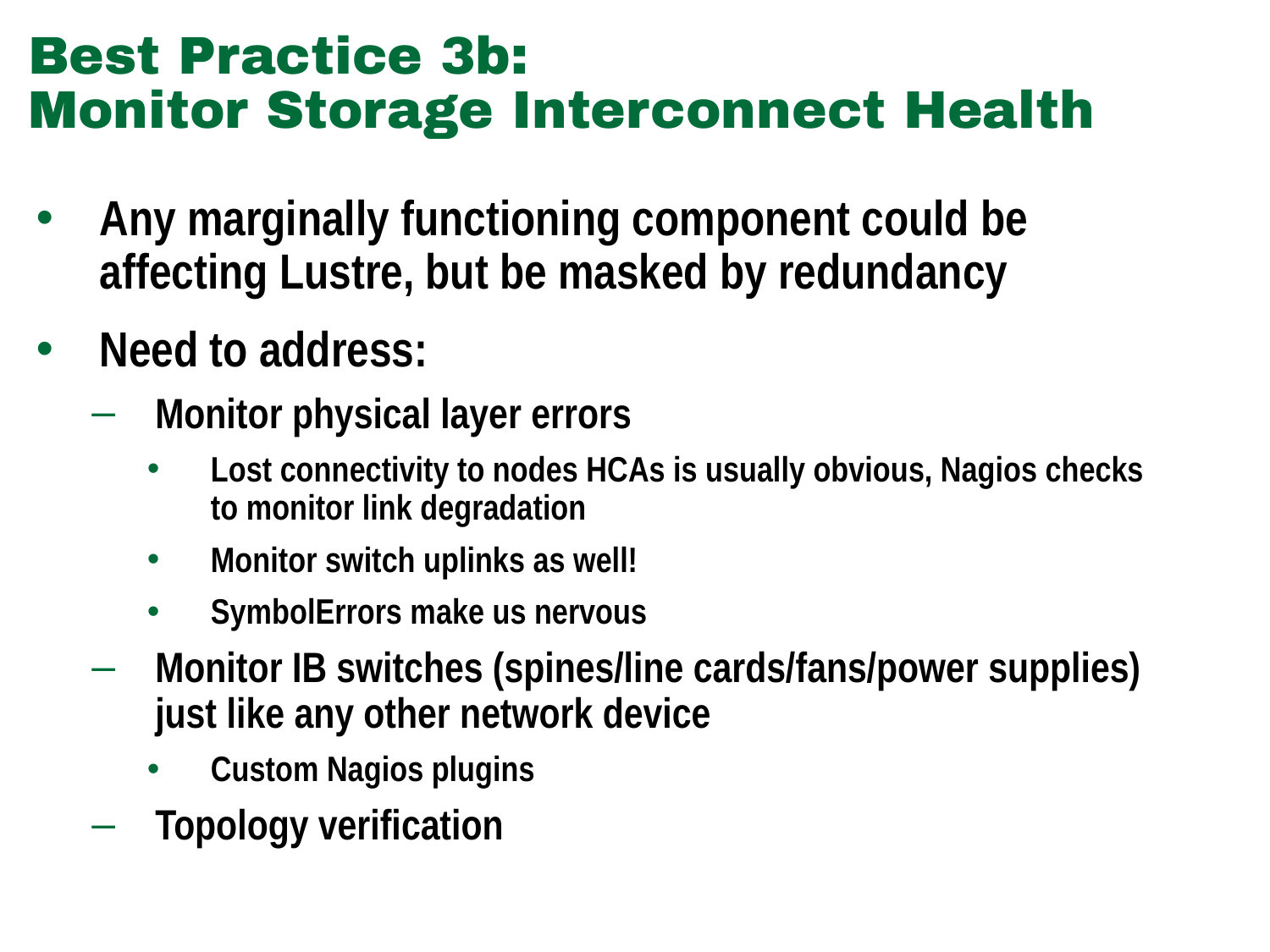

# Best Practice 3b: Monitor Storage Interconnect Health
Any marginally functioning component could be affecting Lustre, but be masked by redundancy
Need to address:
Monitor physical layer errors
Lost connectivity to nodes HCAs is usually obvious, Nagios checks to monitor link degradation
Monitor switch uplinks as well!
SymbolErrors make us nervous
Monitor IB switches (spines/line cards/fans/power supplies) just like any other network device
Custom Nagios plugins
Topology verification